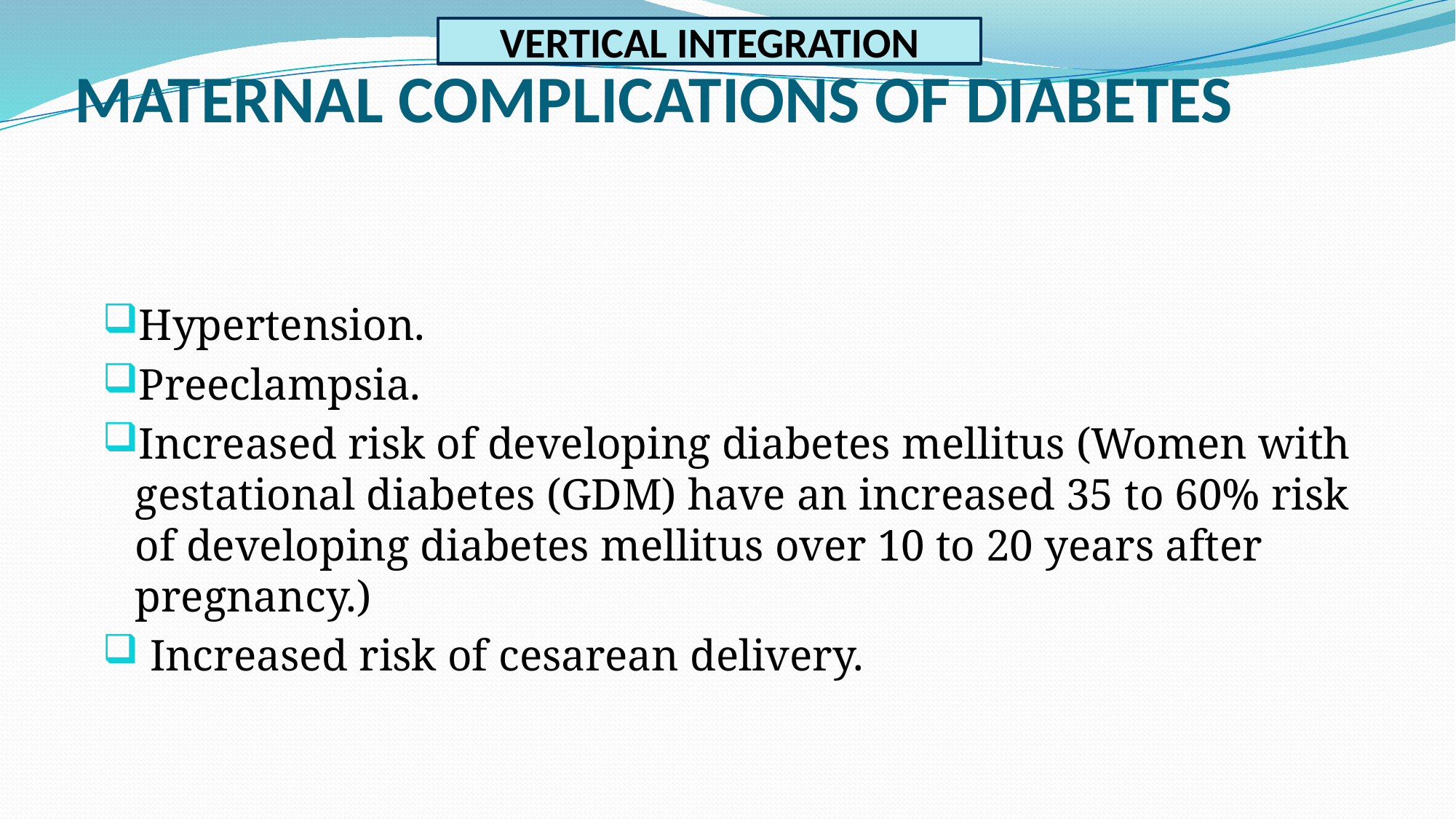

VERTICAL INTEGRATION
# MATERNAL COMPLICATIONS OF DIABETES
Hypertension.
Preeclampsia.
Increased risk of developing diabetes mellitus (Women with gestational diabetes (GDM) have an increased 35 to 60% risk of developing diabetes mellitus over 10 to 20 years after pregnancy.)
 Increased risk of cesarean delivery.